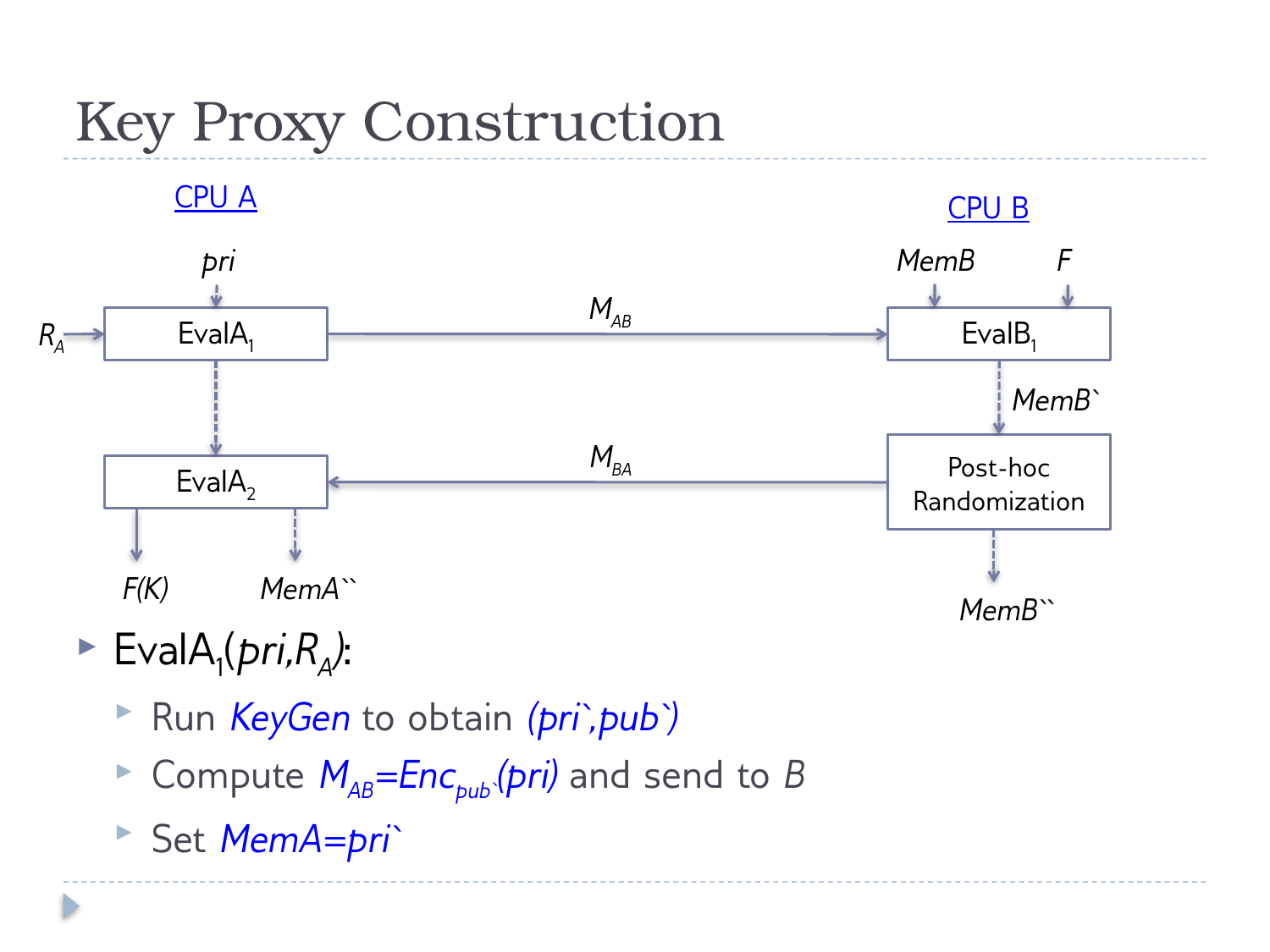

# Key Proxy Construction
CPU A
CPU B
MemB
F
EvalB1
MemB`
Post-hoc Randomization
MemB``
MBA
EvalA2
F(K)
MemA``
pri
MAB
RA
EvalA1
EvalA1(pri,RA):
Run KeyGen to obtain (pri`,pub`)
Compute MAB=Encpub`(pri) and send to B
Set MemA=pri`